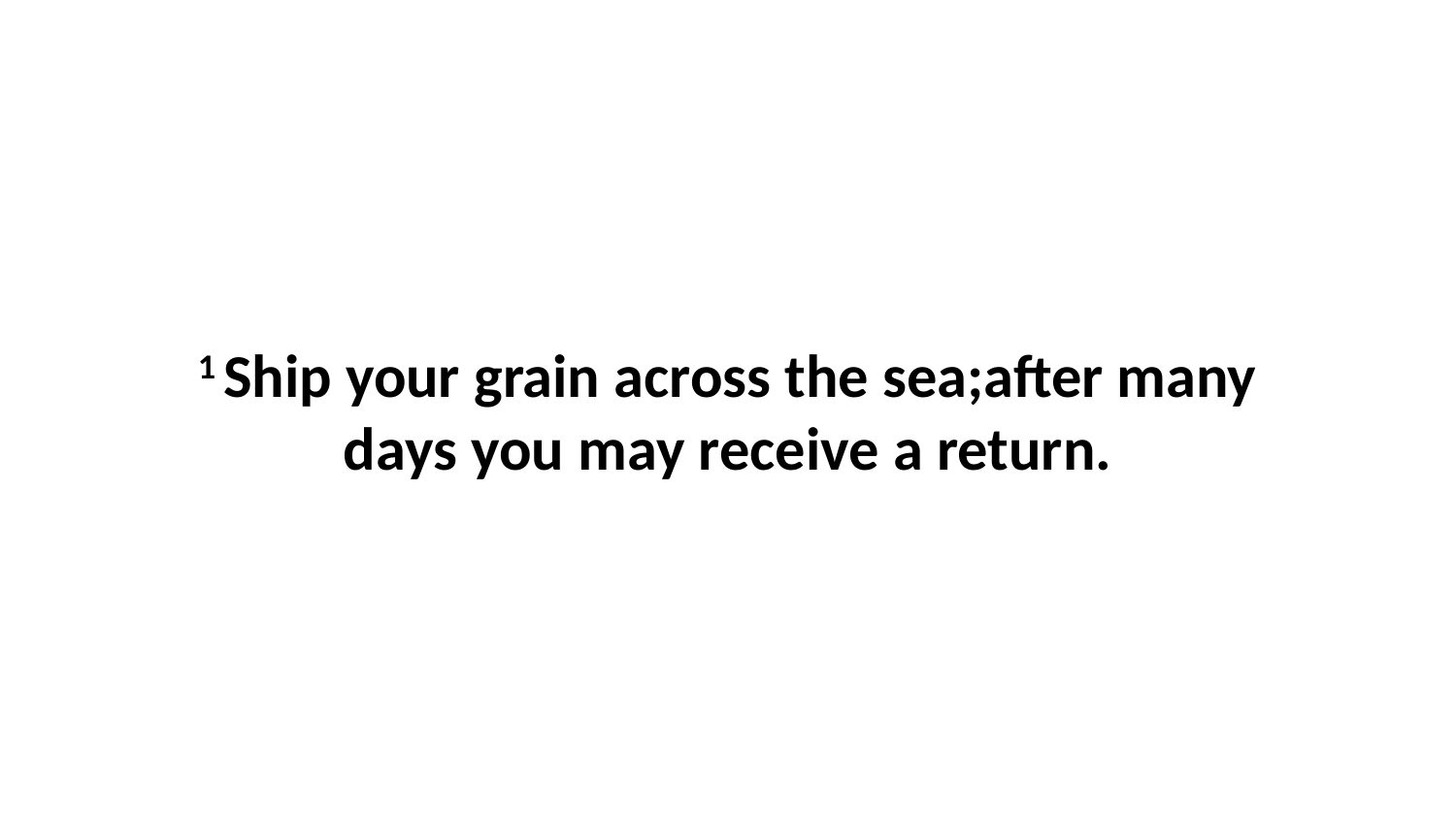

1 Ship your grain across the sea;after many days you may receive a return.